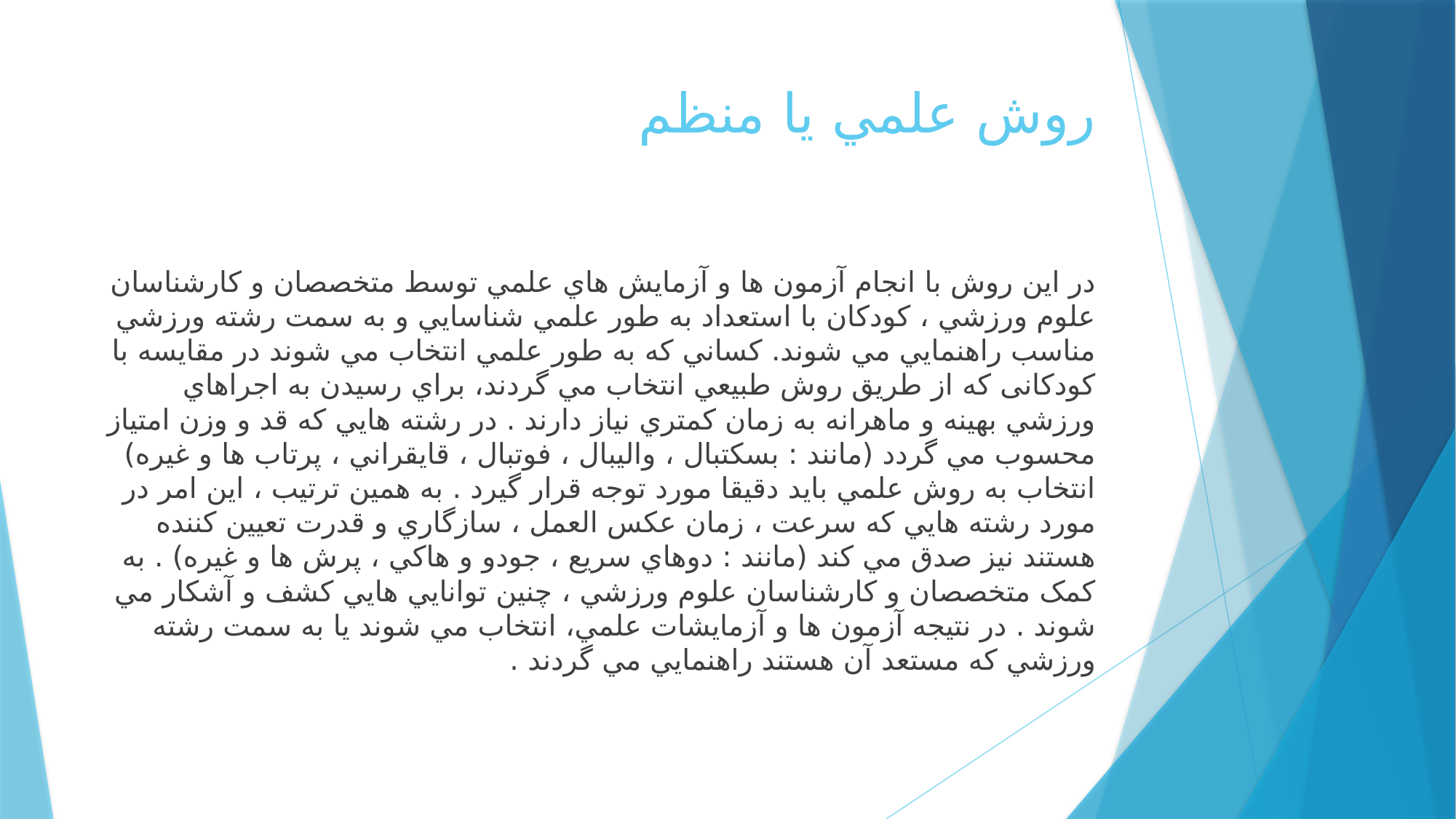

# روش علمي يا منظم
در اين روش با انجام آزمون ها و آزمايش هاي علمي توسط متخصصان و کارشناسان علوم ورزشي ، کودکان با استعداد به طور علمي شناسايي و به سمت رشته ورزشي مناسب راهنمايي مي شوند. کساني که به طور علمي انتخاب مي شوند در مقايسه با کودکانی که از طريق روش طبيعي انتخاب مي گردند، براي رسيدن به اجراهاي ورزشي بهينه و ماهرانه به زمان کمتري نياز دارند . در رشته هايي که قد و وزن امتياز محسوب مي گردد (مانند : بسکتبال ، واليبال ، فوتبال ، قايقراني ، پرتاب ها و غيره) انتخاب به روش علمي بايد دقيقا مورد توجه قرار گيرد . به همين ترتيب ، اين امر در مورد رشته هايي که سرعت ، زمان عکس العمل ، سازگاري و قدرت تعيين کننده هستند نيز صدق مي کند (مانند : دوهاي سريع ، جودو و هاکي ، پرش ها و غيره) . به کمک متخصصان و کارشناسان علوم ورزشي ، چنين توانايي هايي کشف و آشکار مي شوند . در نتيجه آزمون ها و آزمايشات علمي، انتخاب مي شوند يا به سمت رشته ورزشي که مستعد آن هستند راهنمايي مي گردند .